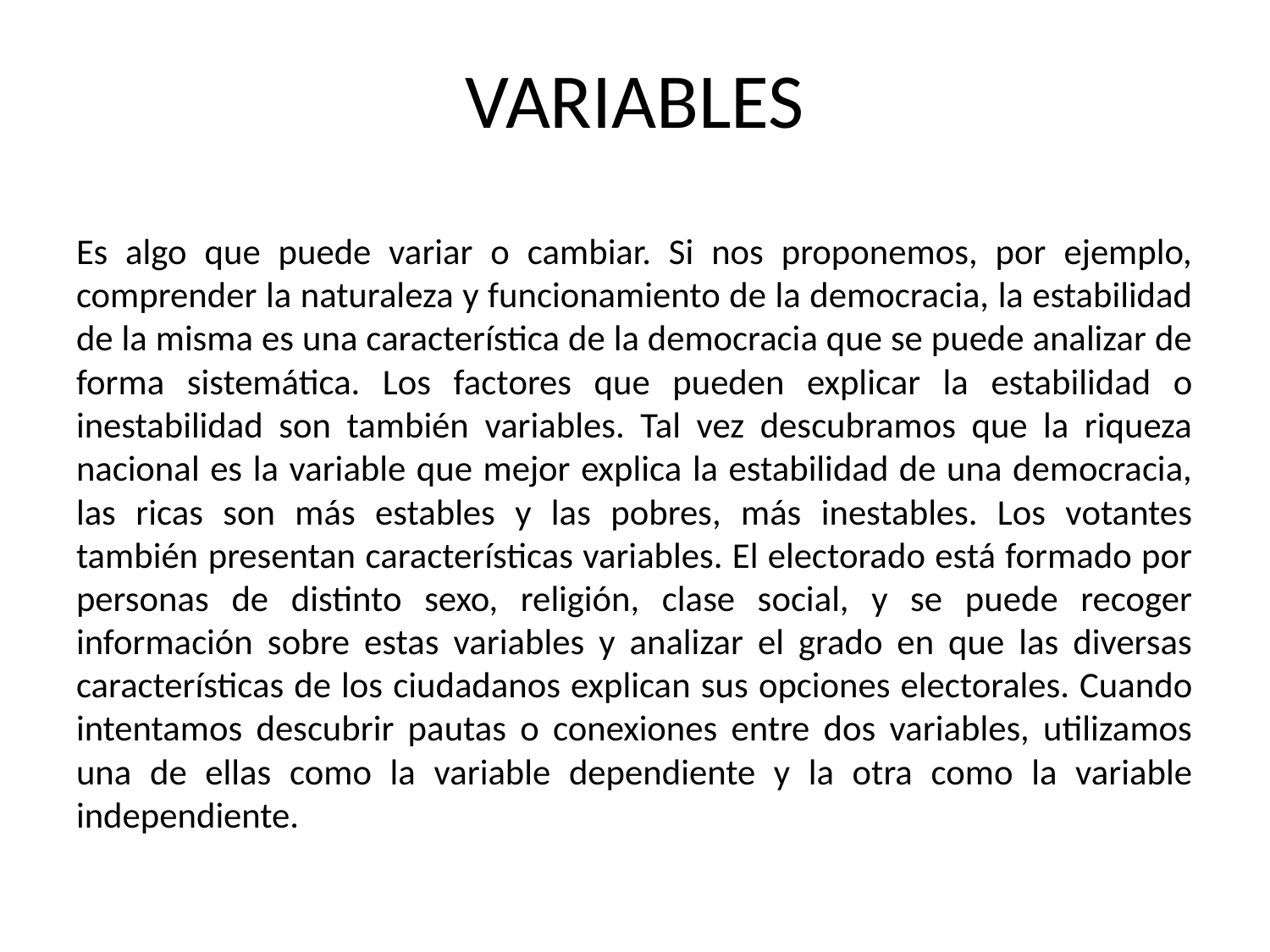

# VARIABLES
Es algo que puede variar o cambiar. Si nos proponemos, por ejemplo, comprender la naturaleza y funcionamiento de la democracia, la estabilidad de la misma es una característica de la democracia que se puede analizar de forma sistemática. Los factores que pueden explicar la estabilidad o inestabilidad son también variables. Tal vez descubramos que la riqueza nacional es la variable que mejor explica la estabilidad de una democracia, las ricas son más estables y las pobres, más inestables. Los votantes también presentan características variables. El electorado está formado por personas de distinto sexo, religión, clase social, y se puede recoger información sobre estas variables y analizar el grado en que las diversas características de los ciudadanos explican sus opciones electorales. Cuando intentamos descubrir pautas o conexiones entre dos variables, utilizamos una de ellas como la variable dependiente y la otra como la variable independiente.